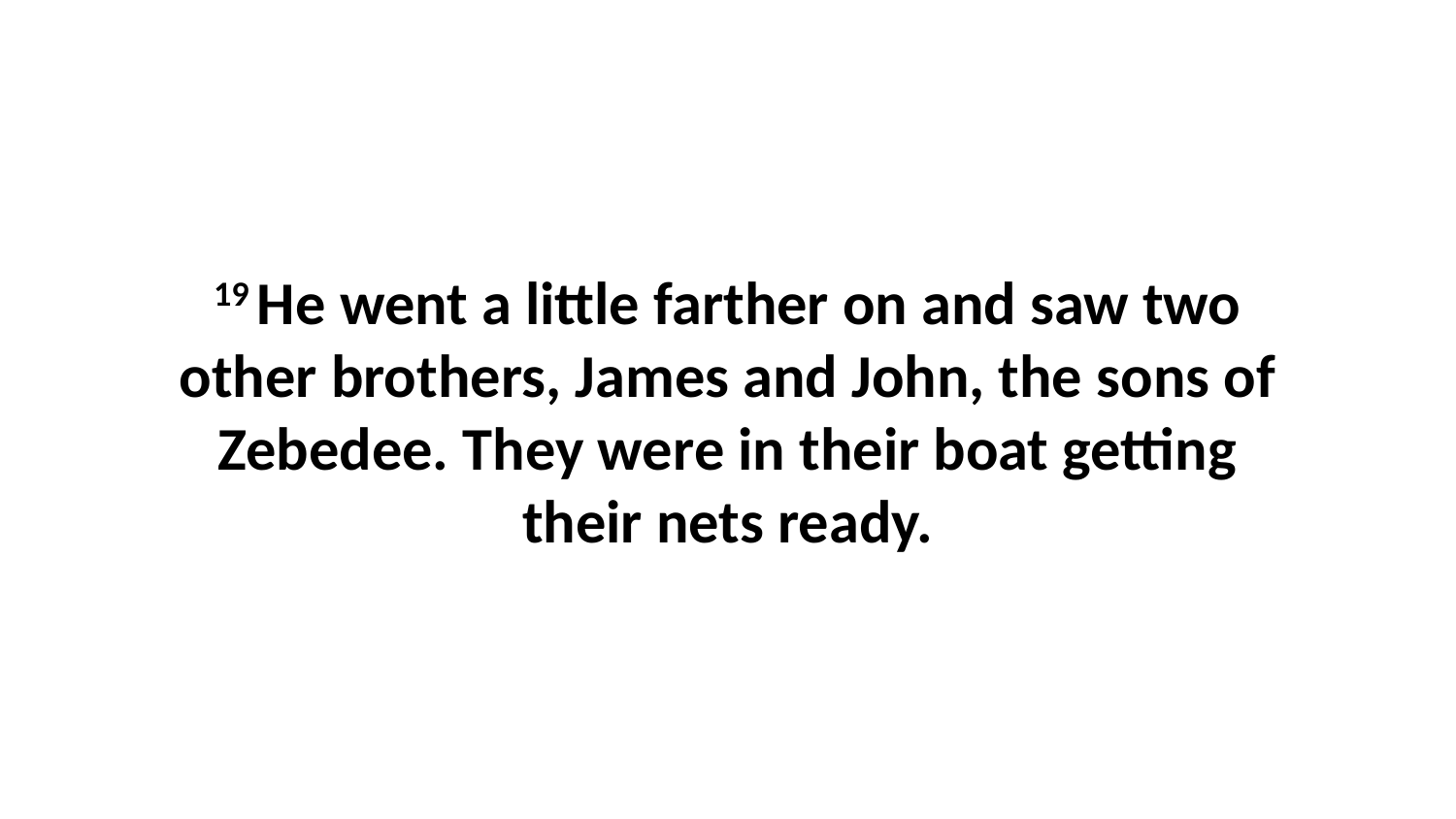

19 He went a little farther on and saw two other brothers, James and John, the sons of Zebedee. They were in their boat getting their nets ready.